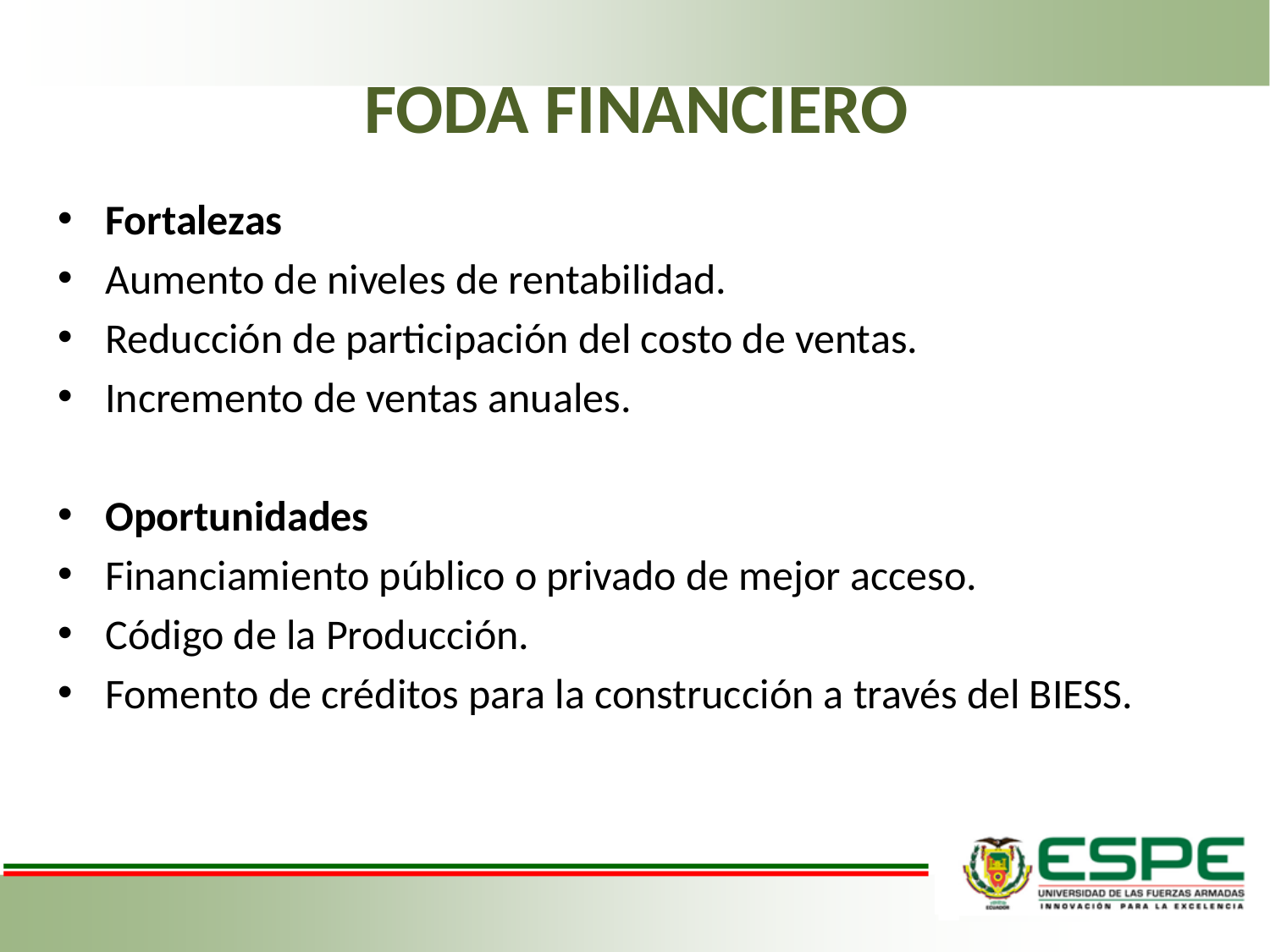

# FODA FINANCIERO
Fortalezas
Aumento de niveles de rentabilidad.
Reducción de participación del costo de ventas.
Incremento de ventas anuales.

Oportunidades
Financiamiento público o privado de mejor acceso.
Código de la Producción.
Fomento de créditos para la construcción a través del BIESS.